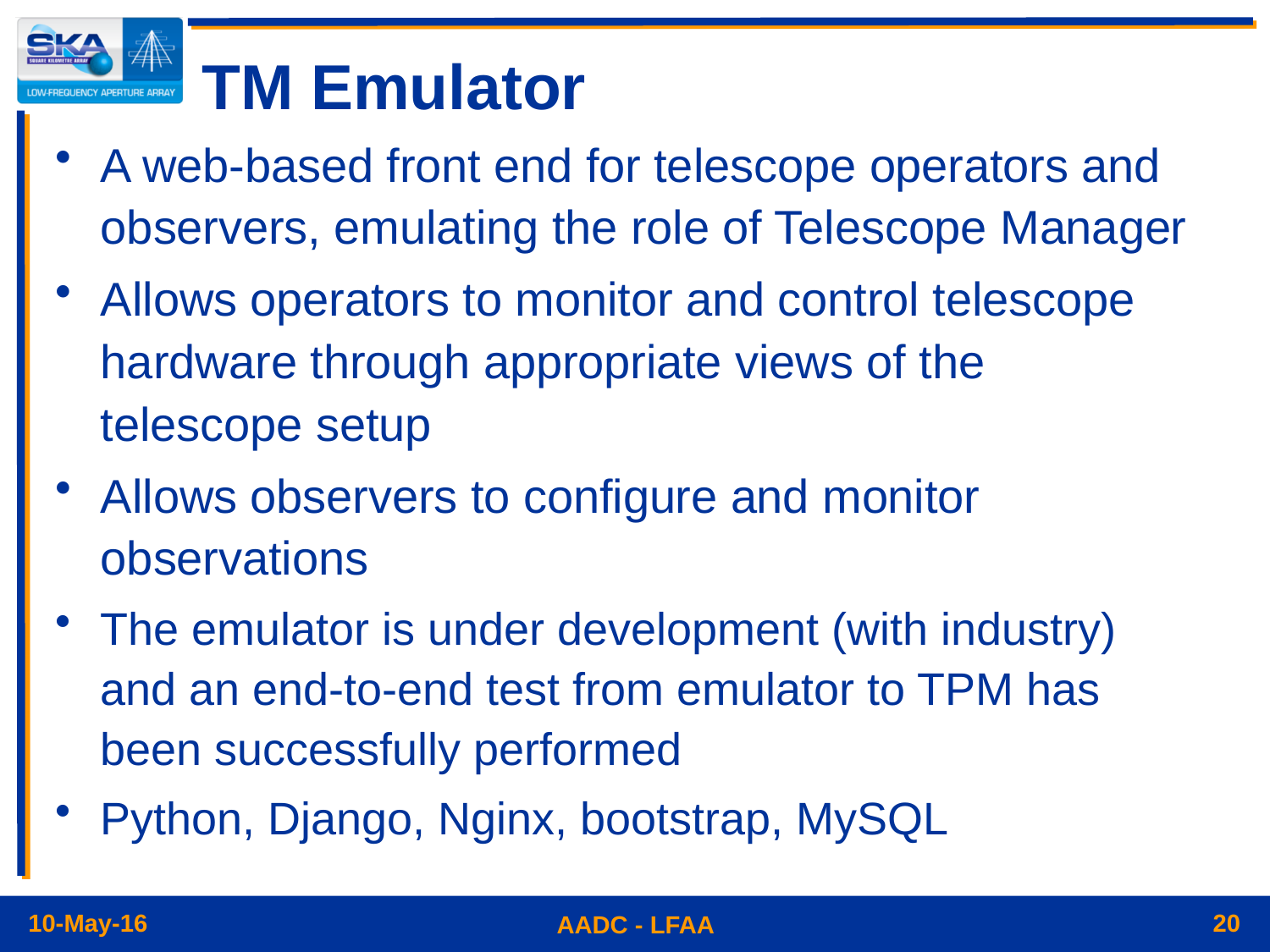

# TM Emulator
A web-based front end for telescope operators and observers, emulating the role of Telescope Manager
Allows operators to monitor and control telescope hardware through appropriate views of the telescope setup
Allows observers to configure and monitor observations
The emulator is under development (with industry) and an end-to-end test from emulator to TPM has been successfully performed
Python, Django, Nginx, bootstrap, MySQL